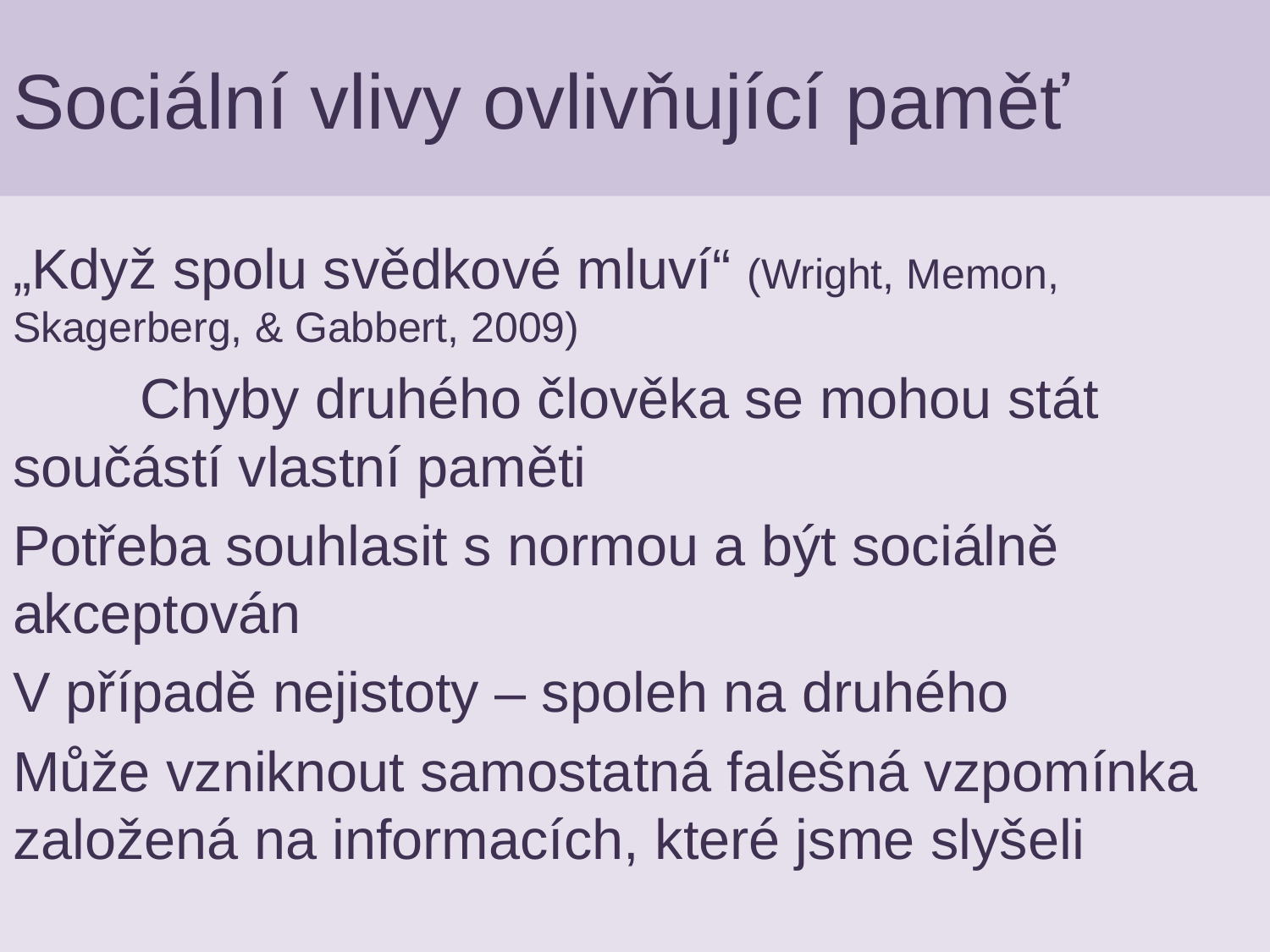

# Sociální vlivy ovlivňující paměť
„Když spolu svědkové mluví“ (Wright, Memon, Skagerberg, & Gabbert, 2009)
	Chyby druhého člověka se mohou stát 	součástí vlastní paměti
Potřeba souhlasit s normou a být sociálně akceptován
V případě nejistoty – spoleh na druhého
Může vzniknout samostatná falešná vzpomínka založená na informacích, které jsme slyšeli